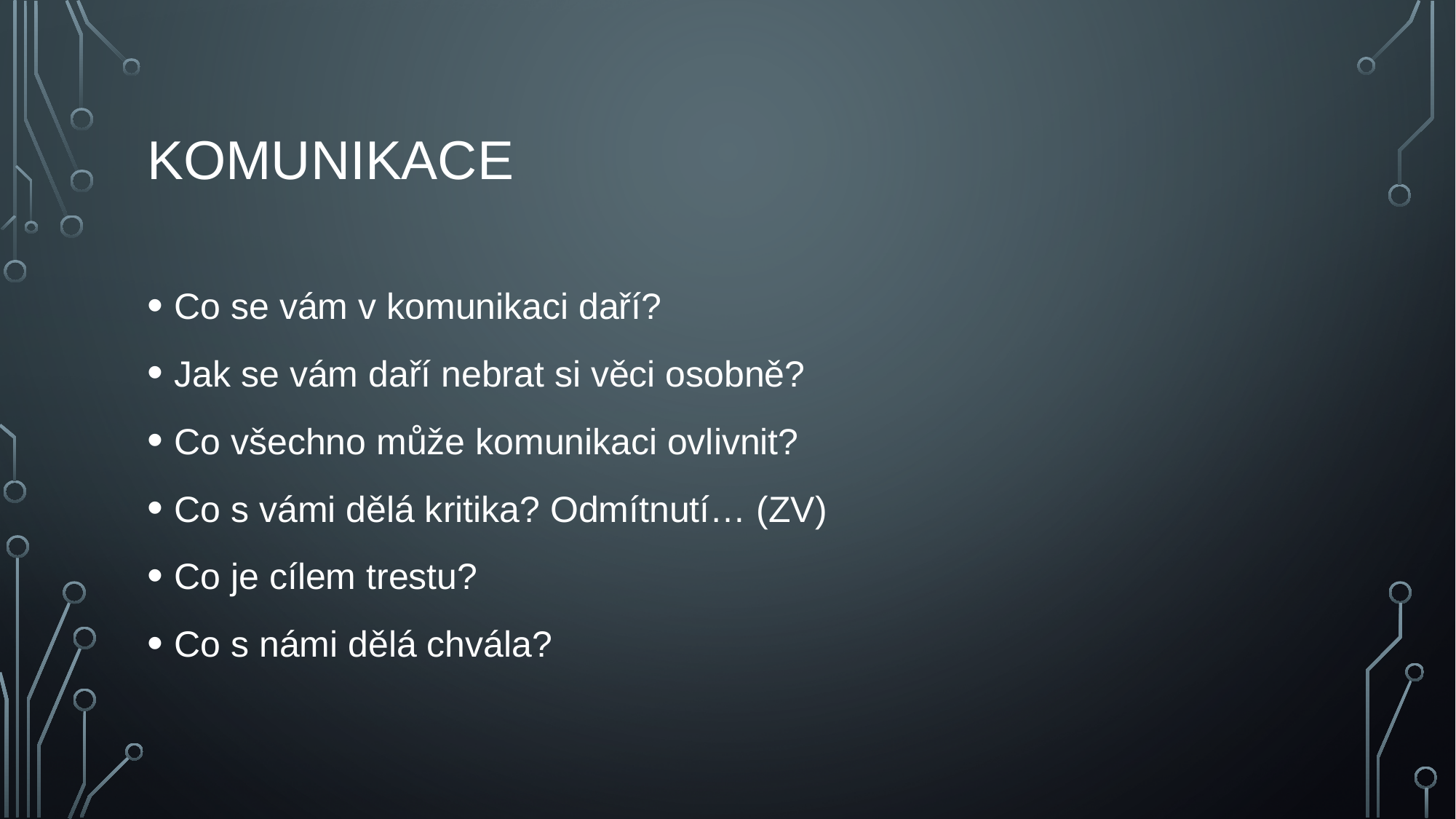

# Komunikace
Co se vám v komunikaci daří?
Jak se vám daří nebrat si věci osobně?
Co všechno může komunikaci ovlivnit?
Co s vámi dělá kritika? Odmítnutí… (ZV)
Co je cílem trestu?
Co s námi dělá chvála?